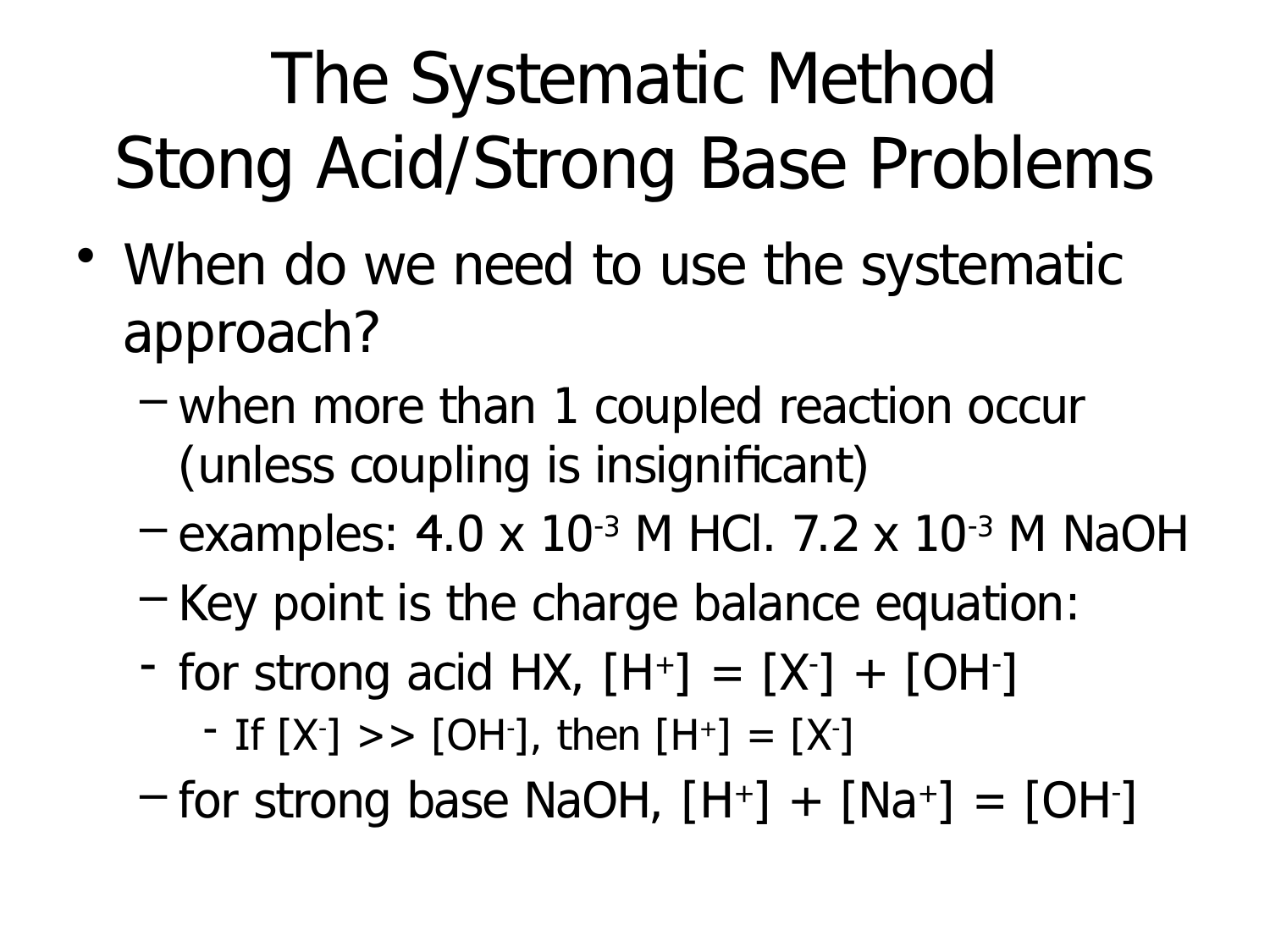

# The Systematic Method Stong Acid/Strong Base Problems
When do we need to use the systematic approach?
when more than 1 coupled reaction occur (unless coupling is insignificant)
examples: 4.0 x 10-3 M HCl. 7.2 x 10-3 M NaOH
Key point is the charge balance equation:
for strong acid HX, [H+] = [X-] + [OH-]
If [X-] >> [OH-], then [H+] = [X-]
for strong base NaOH, [H+] + [Na+] = [OH-]